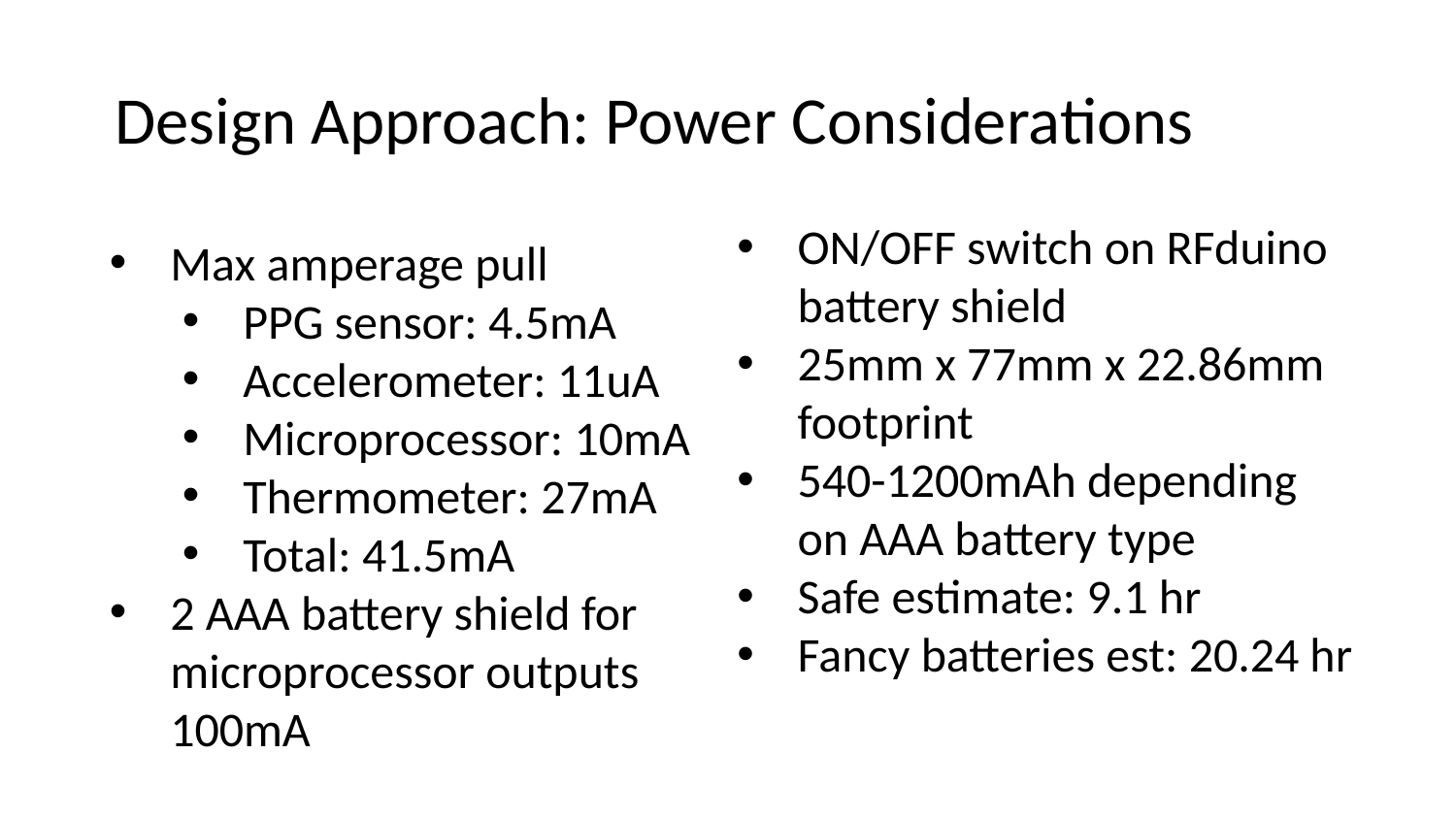

# Design Approach: Power Considerations
ON/OFF switch on RFduino battery shield
25mm x 77mm x 22.86mm footprint
540-1200mAh depending on AAA battery type
Safe estimate: 9.1 hr
Fancy batteries est: 20.24 hr
Max amperage pull
PPG sensor: 4.5mA
Accelerometer: 11uA
Microprocessor: 10mA
Thermometer: 27mA
Total: 41.5mA
2 AAA battery shield for microprocessor outputs 100mA